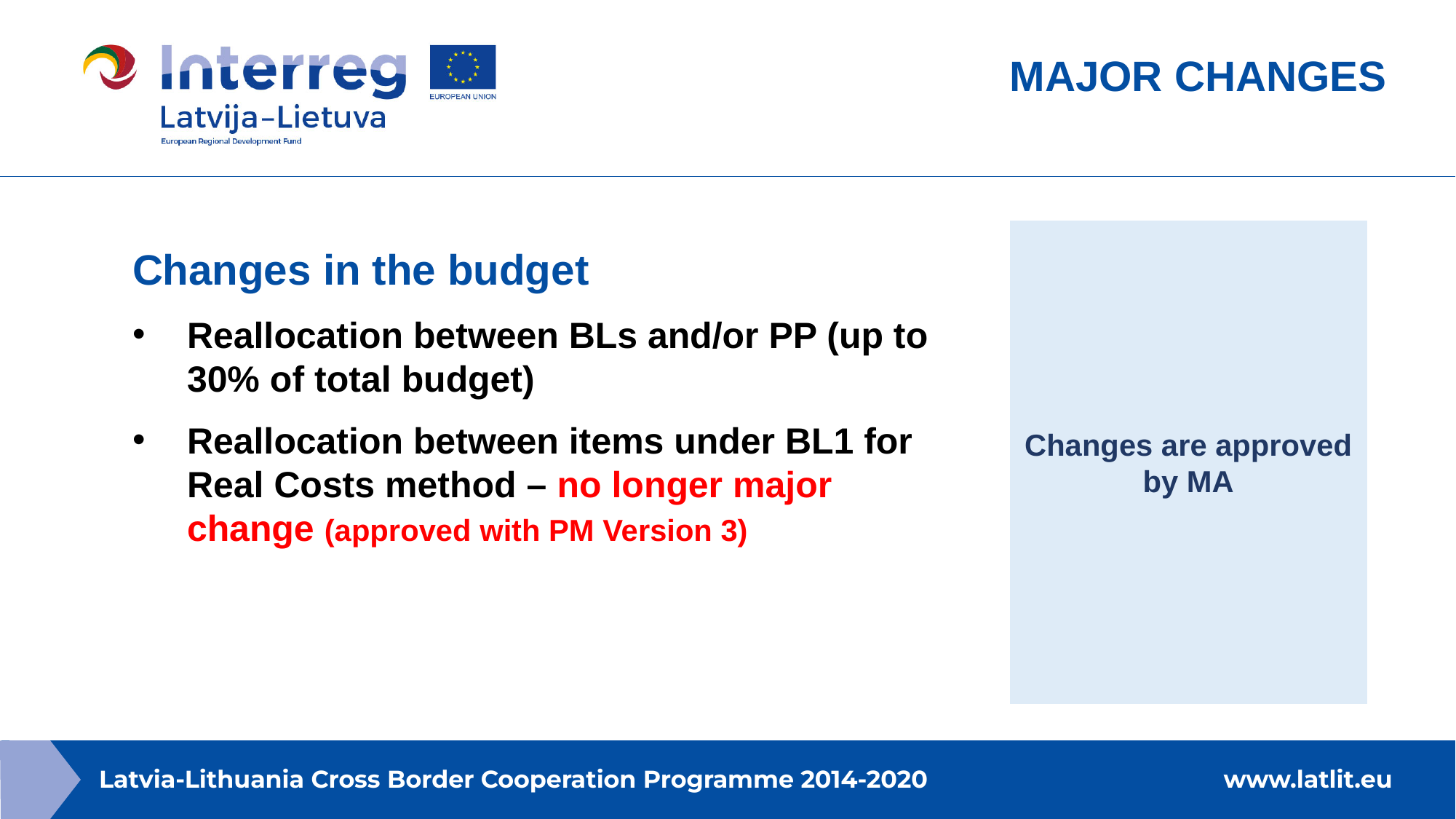

MAJOR CHANGES

Changes are approved by MA

Changes in the budget
Reallocation between BLs and/or PP (up to 30% of total budget)
Reallocation between items under BL1 for Real Costs method – no longer major change (approved with PM Version 3)